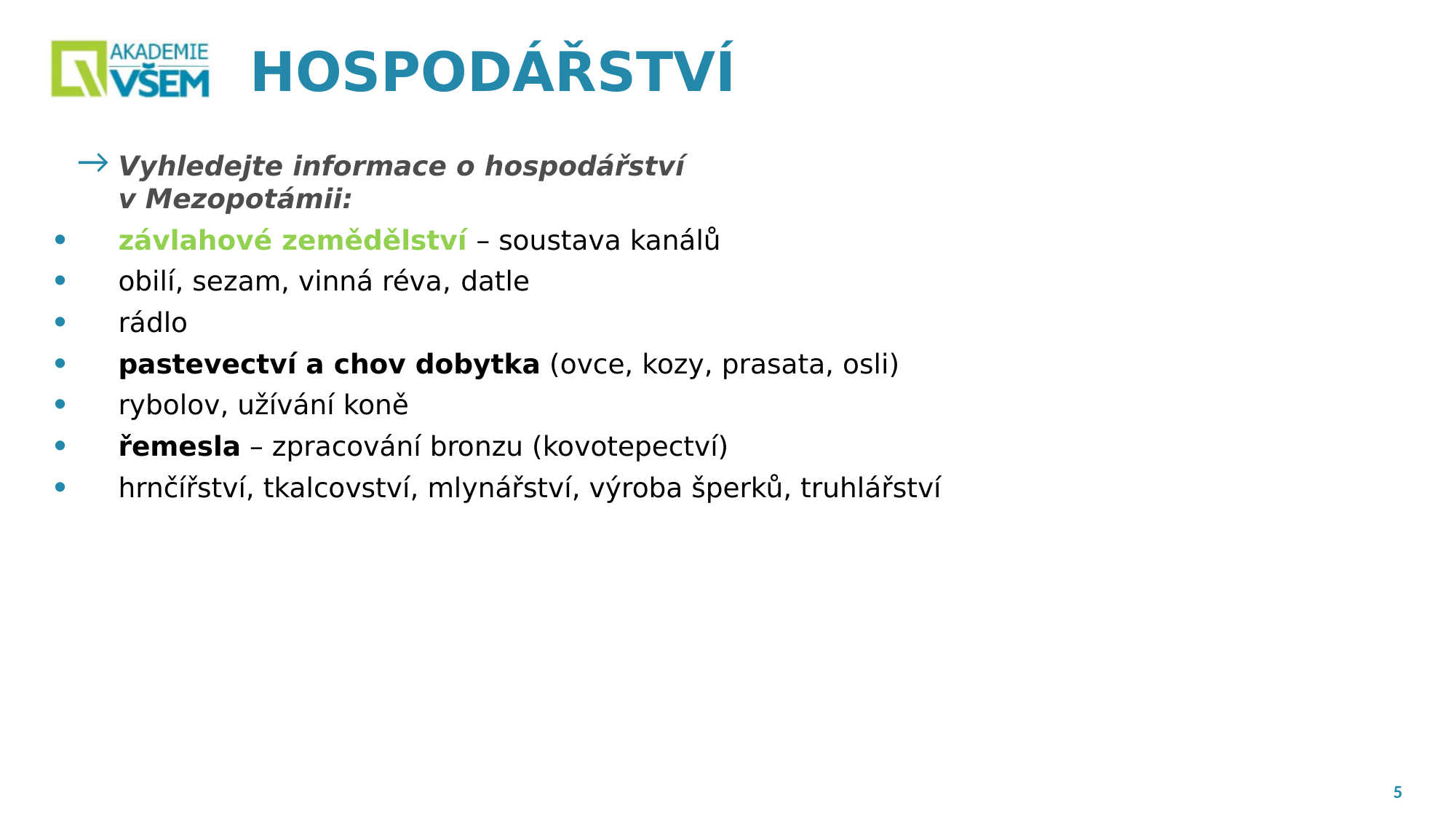

# HOSPODÁŘSTVÍ
Vyhledejte informace o hospodářství
v Mezopotámii:
závlahové zemědělství – soustava kanálů
obilí, sezam, vinná réva, datle
rádlo
pastevectví a chov dobytka (ovce, kozy, prasata, osli)
rybolov, užívání koně
řemesla – zpracování bronzu (kovotepectví)
hrnčířství, tkalcovství, mlynářství, výroba šperků, truhlářství
5